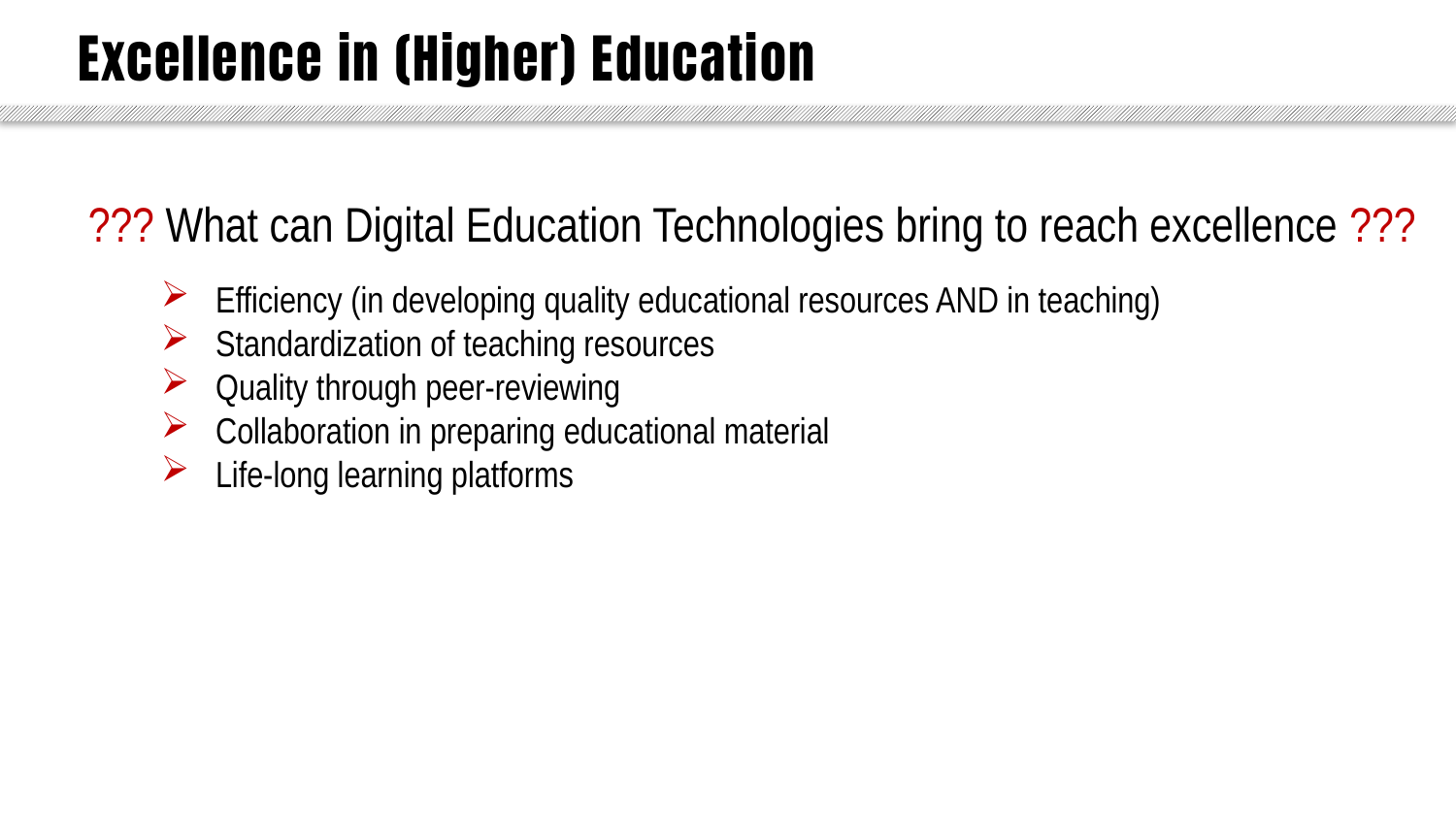

# Excellence in (Higher) Education
??? What can Digital Education Technologies bring to reach excellence ???
Efficiency (in developing quality educational resources AND in teaching)
Standardization of teaching resources
Quality through peer-reviewing
Collaboration in preparing educational material
Life-long learning platforms